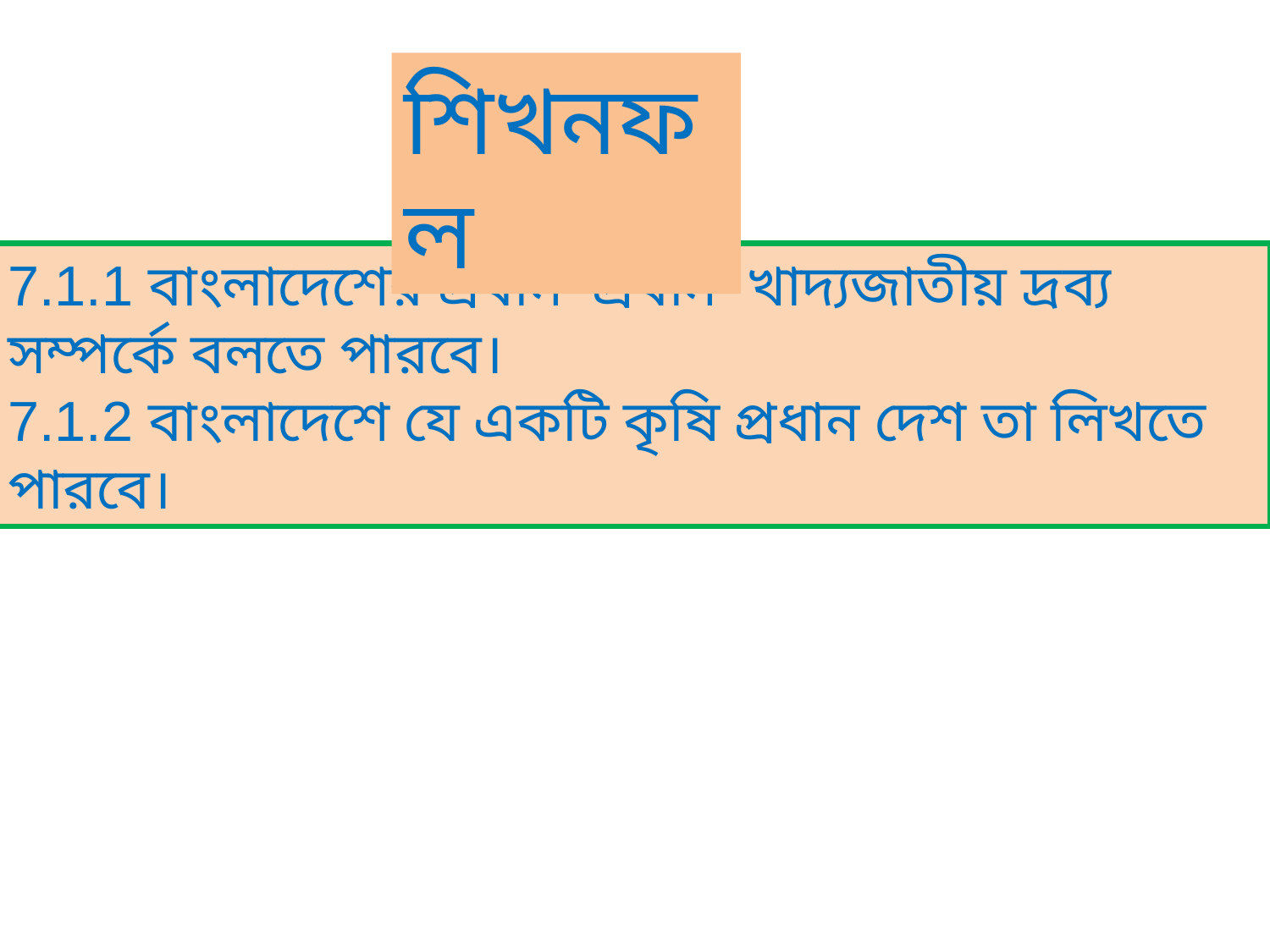

শিখনফল
7.1.1 বাংলাদেশের প্রধান  প্রধান  খাদ্যজাতীয় দ্রব্য সম্পর্কে বলতে পারবে।
7.1.2 বাংলাদেশে যে একটি কৃষি প্রধান দেশ তা লিখতে পারবে।